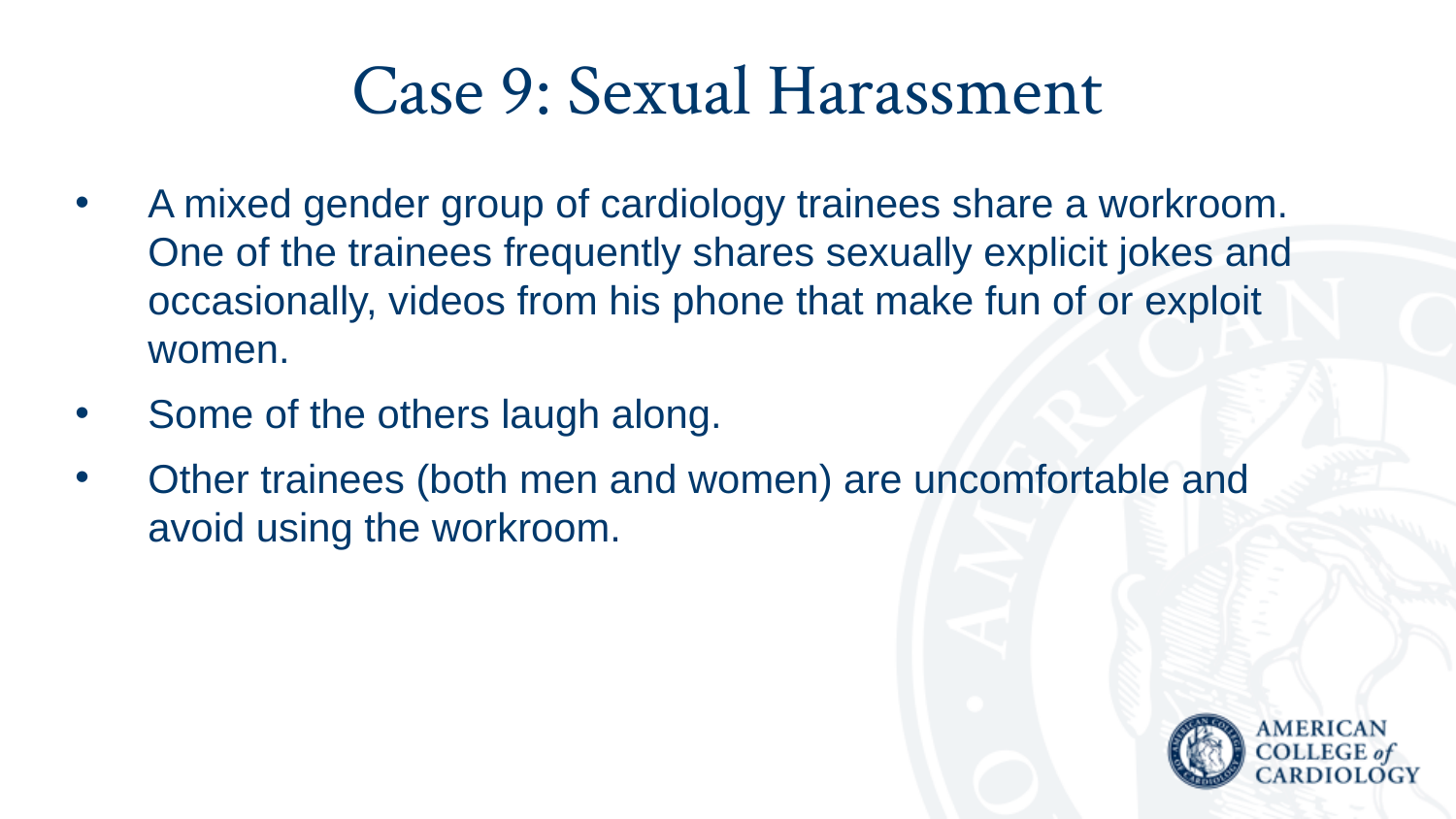

# Case 9: Sexual Harassment
A mixed gender group of cardiology trainees share a workroom. One of the trainees frequently shares sexually explicit jokes and occasionally, videos from his phone that make fun of or exploit women.
Some of the others laugh along.
Other trainees (both men and women) are uncomfortable and avoid using the workroom.